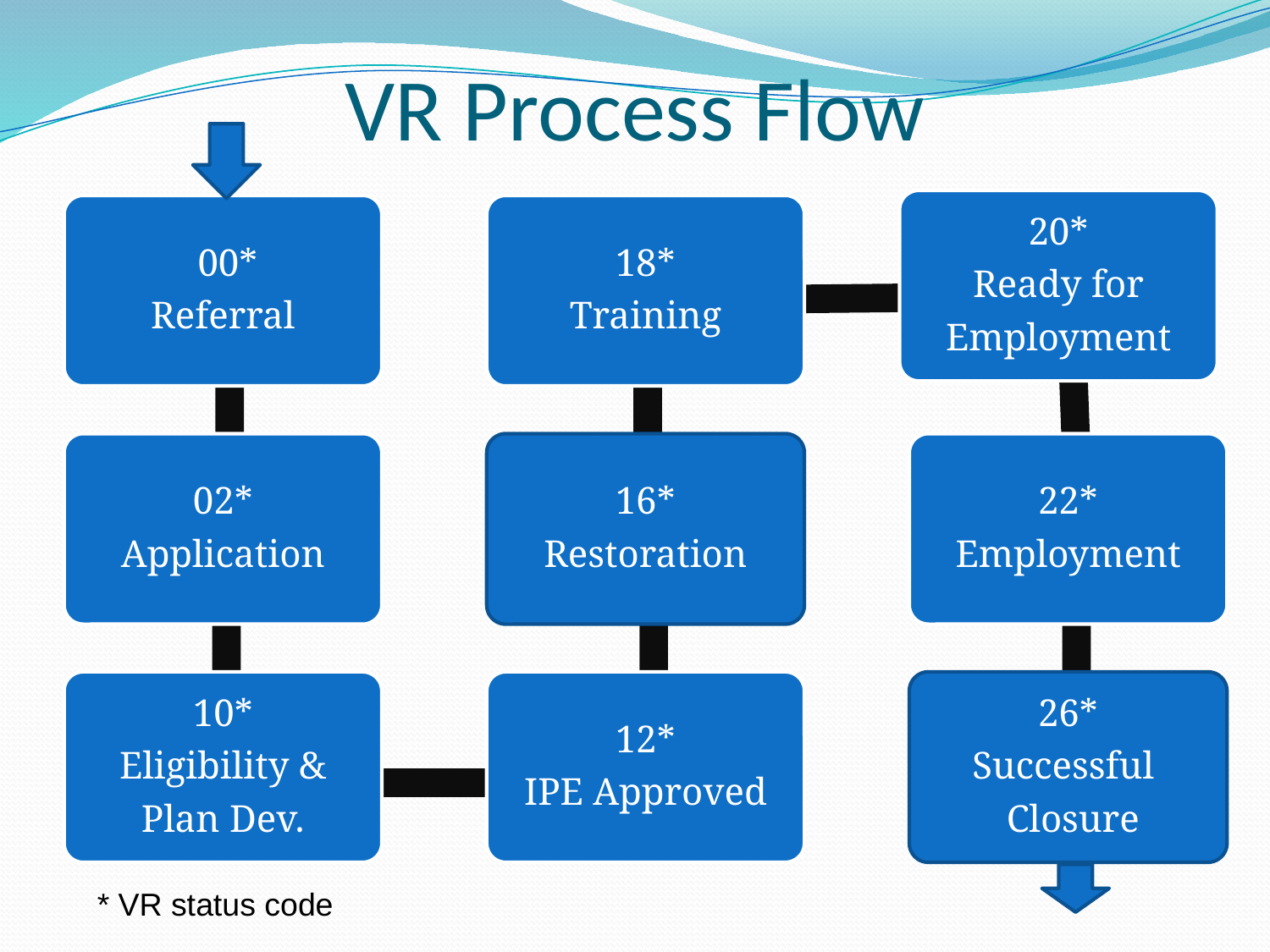

# VR Process Flow

 00*
Referral
02*
Application
10*
Eligibility &
Plan Dev.
12*
IPE Approved
16*
Restoration
18*
Training
20*
Ready for
Employment
22*
Employment
26*
Successful
 Closure

* VR status code